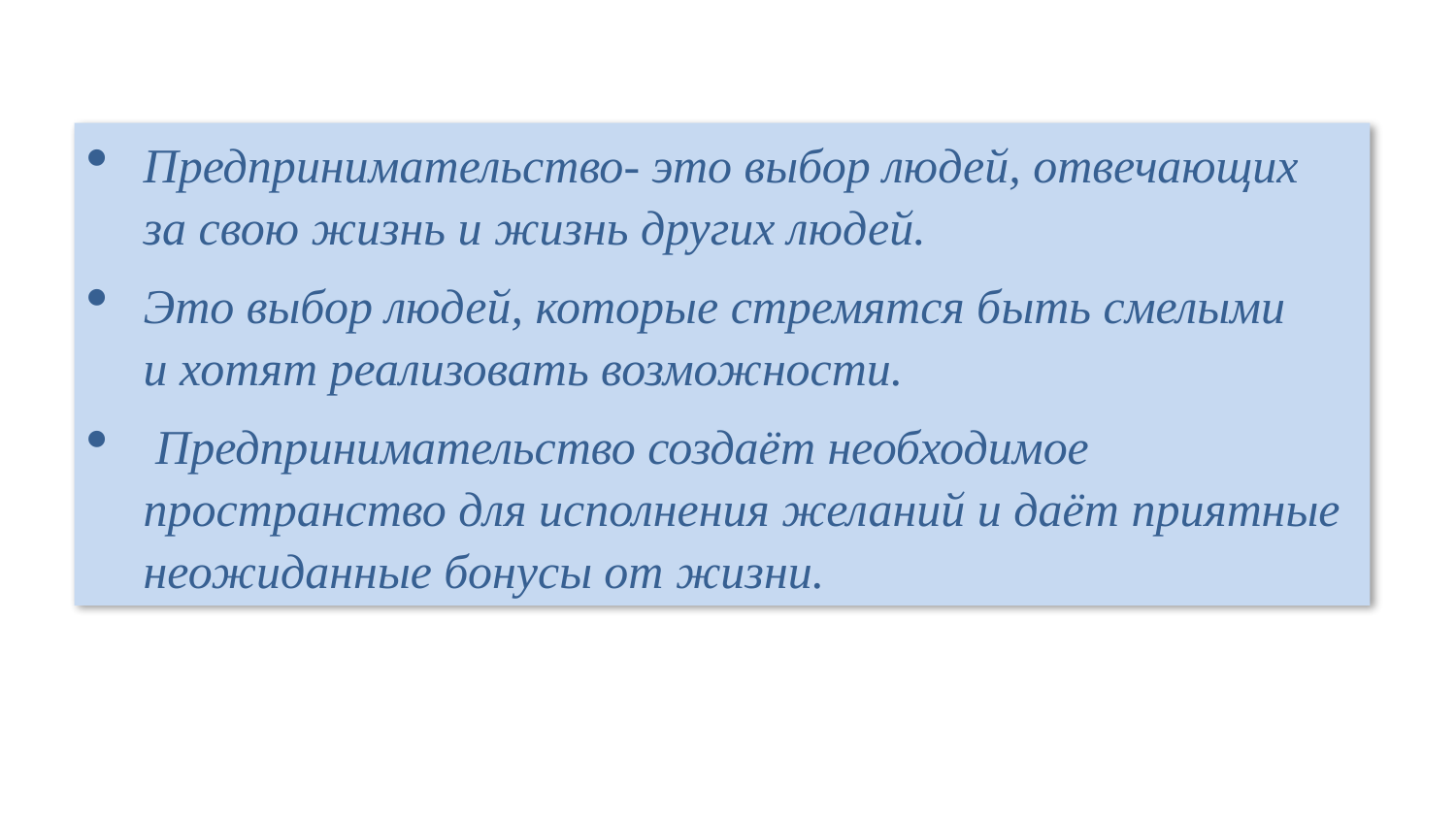

Предпринимательство- это выбор людей, отвечающих за свою жизнь и жизнь других людей.
Это выбор людей, которые стремятся быть смелыми и хотят реализовать возможности.
 Предпринимательство создаёт необходимое пространство для исполнения желаний и даёт приятные неожиданные бонусы от жизни.